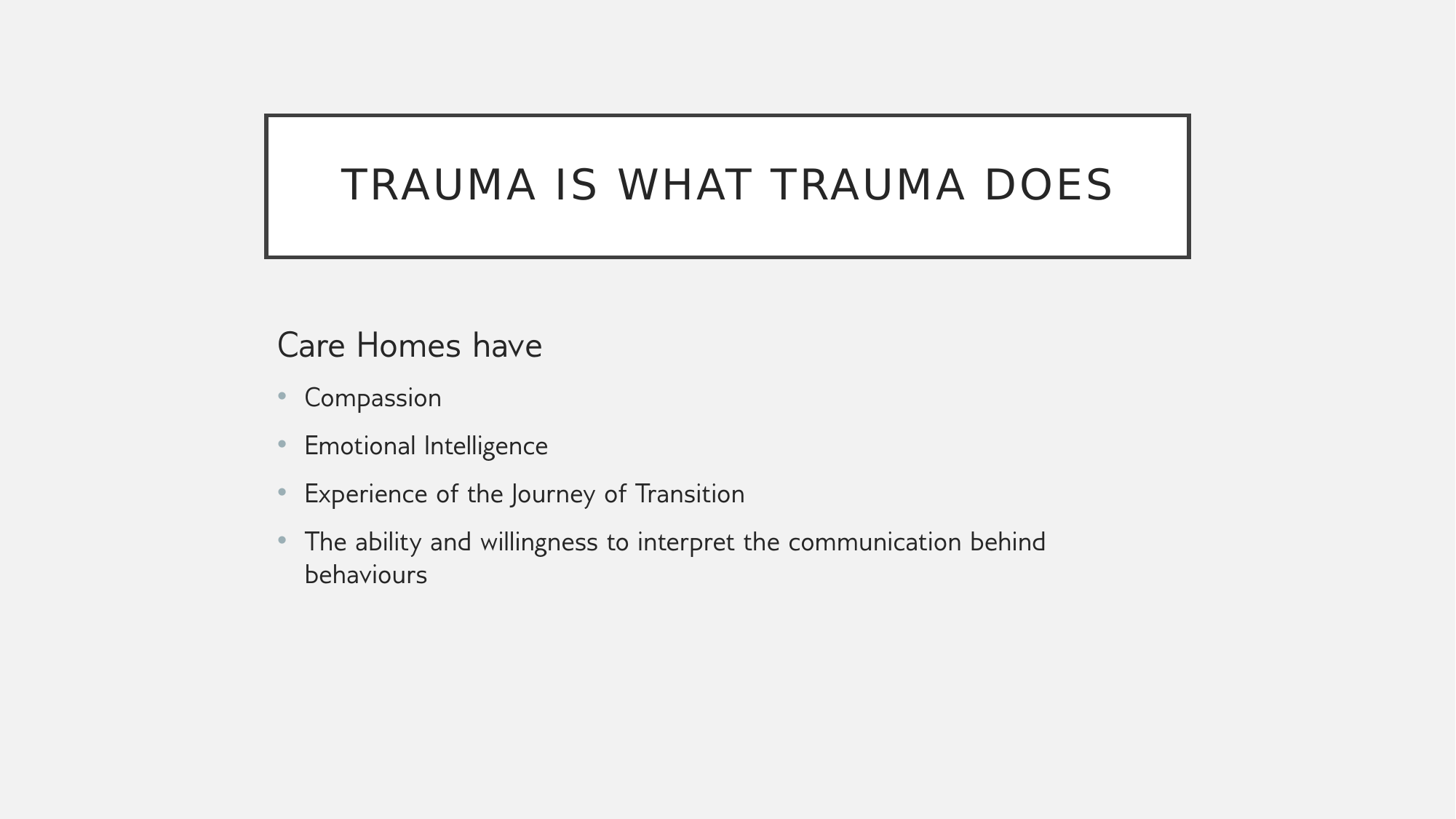

# Trauma is what Trauma Does
Care Homes have
Compassion
Emotional Intelligence
Experience of the Journey of Transition
The ability and willingness to interpret the communication behind behaviours